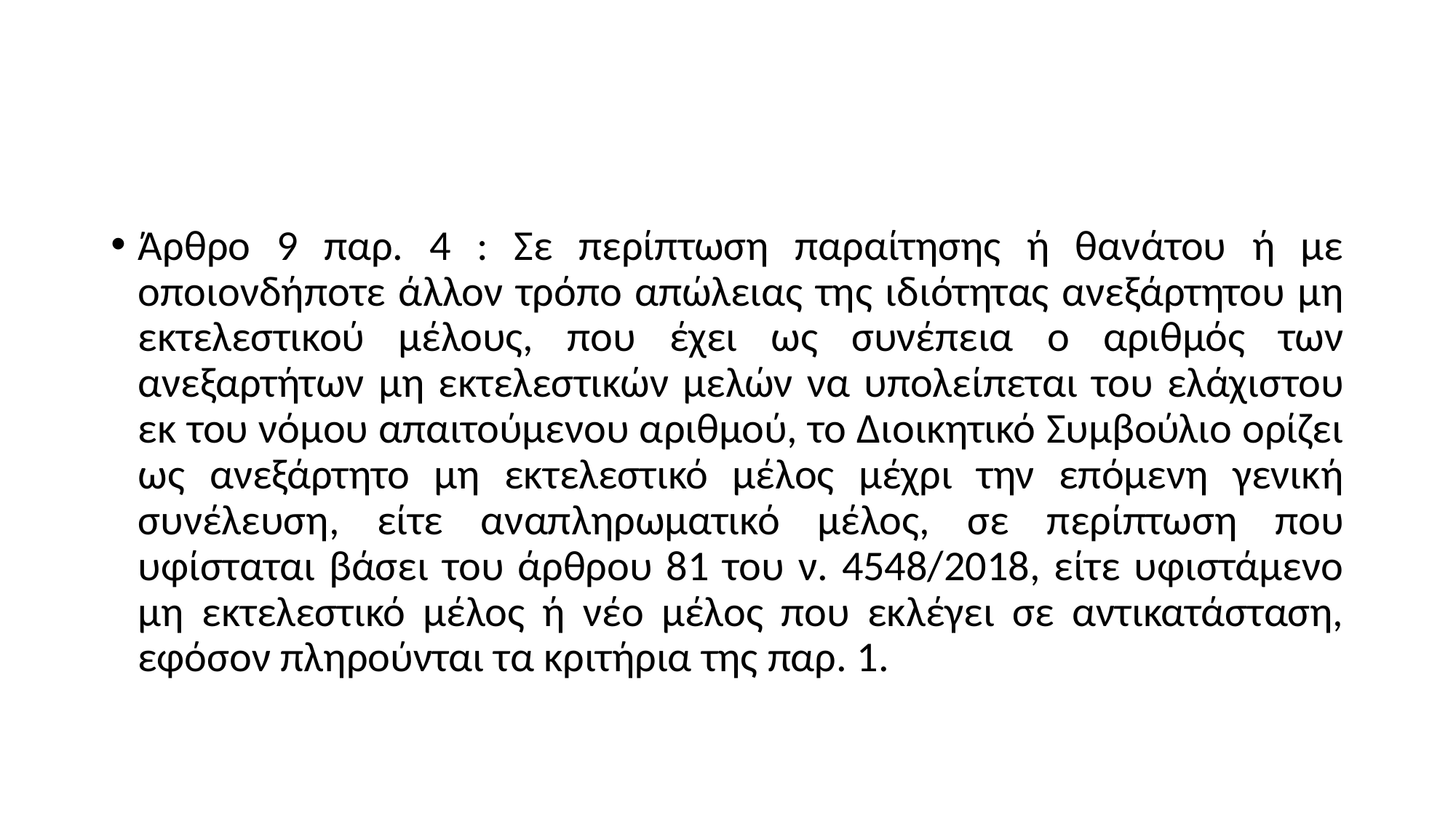

#
Άρθρο 9 παρ. 4 : Σε περίπτωση παραίτησης ή θανάτου ή με οποιονδήποτε άλλον τρόπο απώλειας της ιδιότητας ανεξάρτητου μη εκτελεστικού μέλους, που έχει ως συνέπεια ο αριθμός των ανεξαρτήτων μη εκτελεστικών μελών να υπολείπεται του ελάχιστου εκ του νόμου απαιτούμενου αριθμού, το Διοικητικό Συμβούλιο ορίζει ως ανεξάρτητο μη εκτελεστικό μέλος μέχρι την επόμενη γενική συνέλευση, είτε αναπληρωματικό μέλος, σε περίπτωση που υφίσταται βάσει του άρθρου 81 του ν. 4548/2018, είτε υφιστάμενο μη εκτελεστικό μέλος ή νέο μέλος που εκλέγει σε αντικατάσταση, εφόσον πληρούνται τα κριτήρια της παρ. 1.